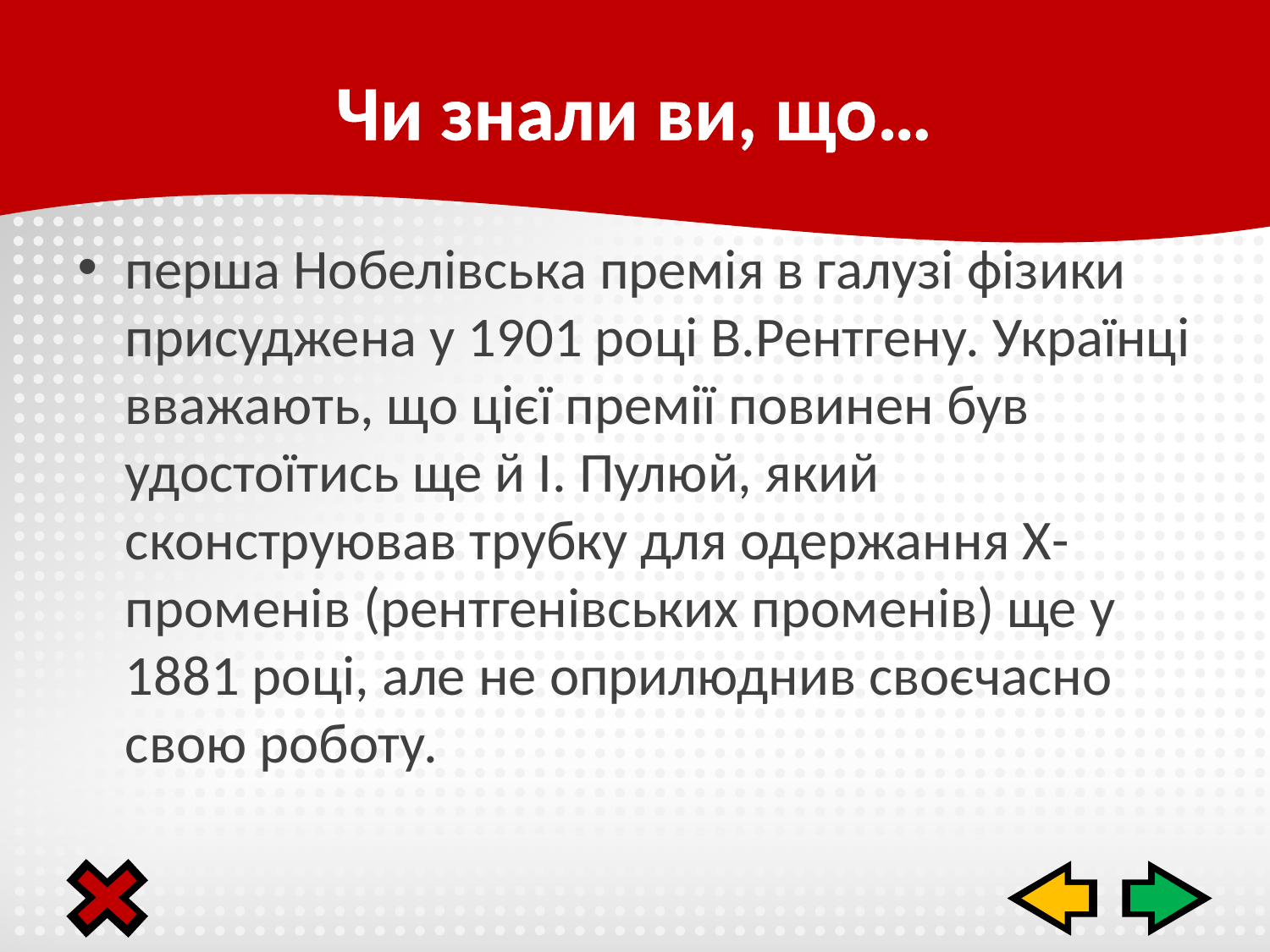

# Чи знали ви, що…
перша Нобелівська премія в галузі фізики присуджена у 1901 році В.Рентгену. Українці вважають, що цієї премії повинен був удостоїтись ще й І. Пулюй, який сконструював трубку для одержання Х-променів (рентгенівських променів) ще у 1881 році, але не оприлюднив своєчасно свою роботу.